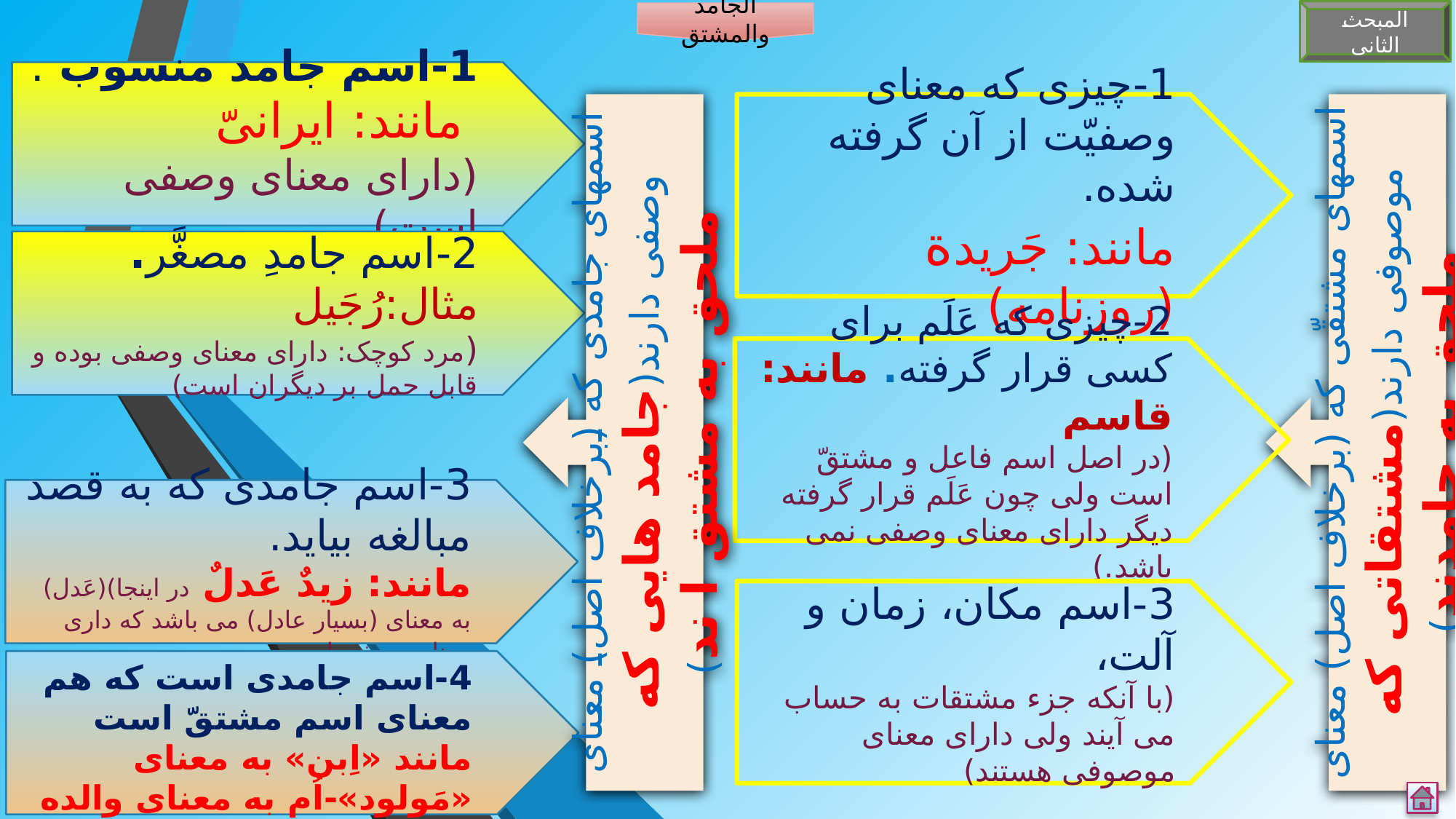

المبحث الثانی
الجامد والمشتق
1-اسم جامد منسوب .
 مانند: ایرانیّ
(دارای معنای وصفی است)
اسمهای جامدی که (برخلاف اصل) معنای وصفی دارند(جامد هایی که ملحق به مشتق ا ند)
1-چیزی که معنای وصفیّت از آن گرفته شده.
مانند: جَریدة (روزنامه)
اسمهای مشتقّی که (برخلاف اصل) معنای موصوفی دارند(مشتقاتی که ملحق به جامدند)
2-اسم جامدِ مصغَّر.
مثال:رُجَیل
(مرد کوچک: دارای معنای وصفی بوده و قابل حمل بر دیگران است)
2-چیزی که عَلَم برای کسی قرار گرفته. مانند: قاسم
(در اصل اسم فاعل و مشتقّ است ولی چون عَلَم قرار گرفته دیگر دارای معنای وصفی نمی باشد.)
3-اسم جامدی که به قصد مبالغه بیاید.
مانند: زیدٌ عَدلٌ در اینجا)(عَدل) به معنای (بسیار عادل) می باشد که داری معنای وصفی است.
3-اسم مکان، زمان و آلت،
(با آنکه جزء مشتقات به حساب می آیند ولی دارای معنای موصوفی هستند)
4-اسم جامدی است که هم معنای اسم مشتقّ است
مانند «اِبن» به معنای «مَولود»-اُم به معنای والده